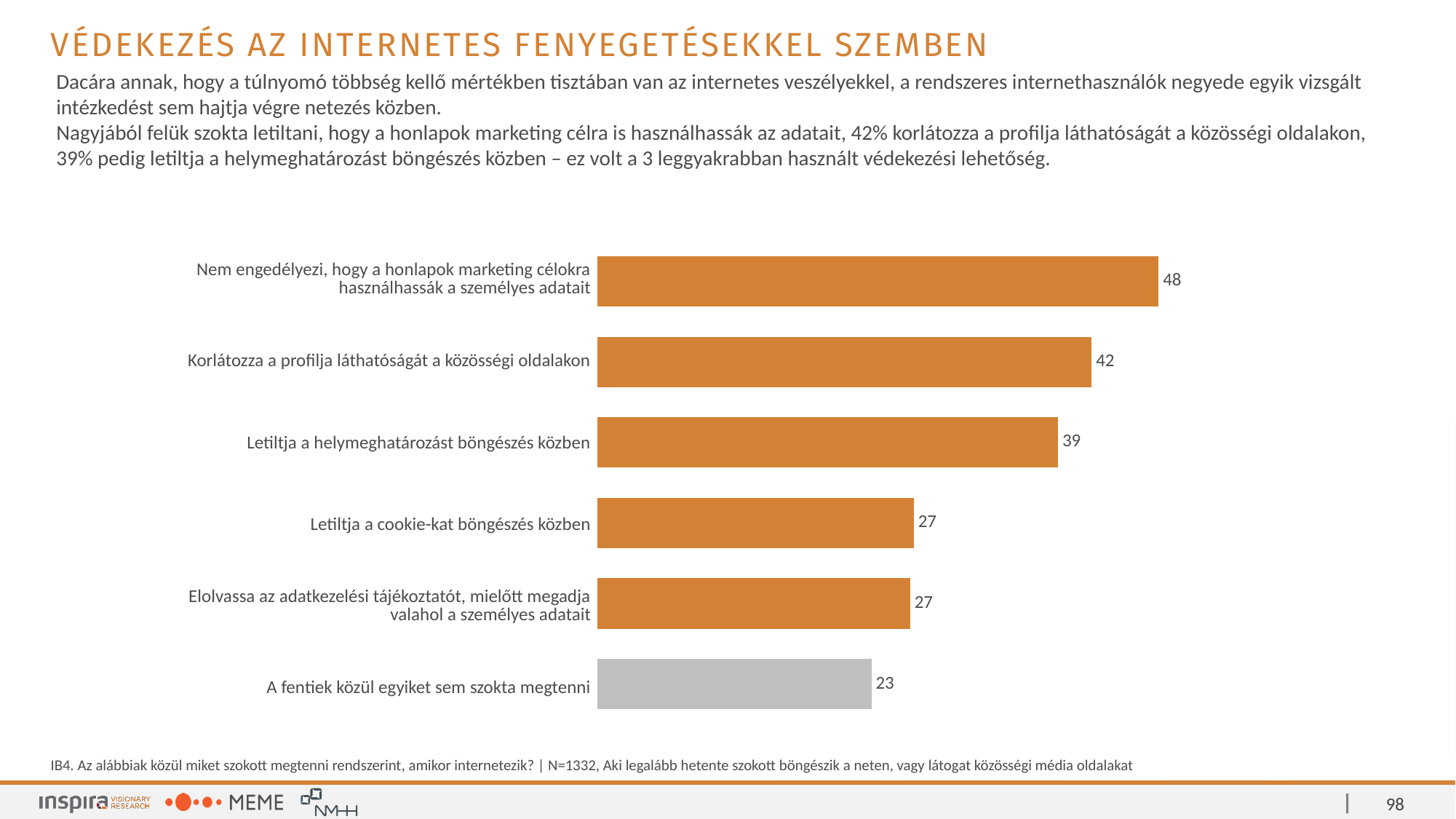

Védekezés az internetes fenyegetésekkel szemben
Dacára annak, hogy a túlnyomó többség kellő mértékben tisztában van az internetes veszélyekkel, a rendszeres internethasználók negyede egyik vizsgált intézkedést sem hajtja végre netezés közben.
Nagyjából felük szokta letiltani, hogy a honlapok marketing célra is használhassák az adatait, 42% korlátozza a profilja láthatóságát a közösségi oldalakon, 39% pedig letiltja a helymeghatározást böngészés közben – ez volt a 3 leggyakrabban használt védekezési lehetőség.

### Chart

| Category | Védekezés |
|---|---|
| Nem engedélyezi, hogy a honlapok marketing célokra használhassák a személyes adatait | 47.82282 |
| Korlátozza a profilja láthatóságát a közösségi oldalakon | 42.11712 |
| Letiltja a helymeghatározást böngészés közben | 39.26426 |
| Letiltja a cookie-kat böngészés közben | 26.95195 |
| Elolvassa az adatkezelési tájékoztatót, mielőtt megadja valahol a személyes adatait | 26.65165 |
| A fentiek közül egyiket sem szokta megtenni | 23.34835 |
| Nem engedélyezi, hogy a honlapok marketing célokra használhassák a személyes adatait |
| --- |
| Korlátozza a profilja láthatóságát a közösségi oldalakon |
| Letiltja a helymeghatározást böngészés közben |
| Letiltja a cookie-kat böngészés közben |
| Elolvassa az adatkezelési tájékoztatót, mielőtt megadja valahol a személyes adatait |
| A fentiek közül egyiket sem szokta megtenni |
IB4. Az alábbiak közül miket szokott megtenni rendszerint, amikor internetezik? | N=1332, Aki legalább hetente szokott böngészik a neten, vagy látogat közösségi média oldalakat
98